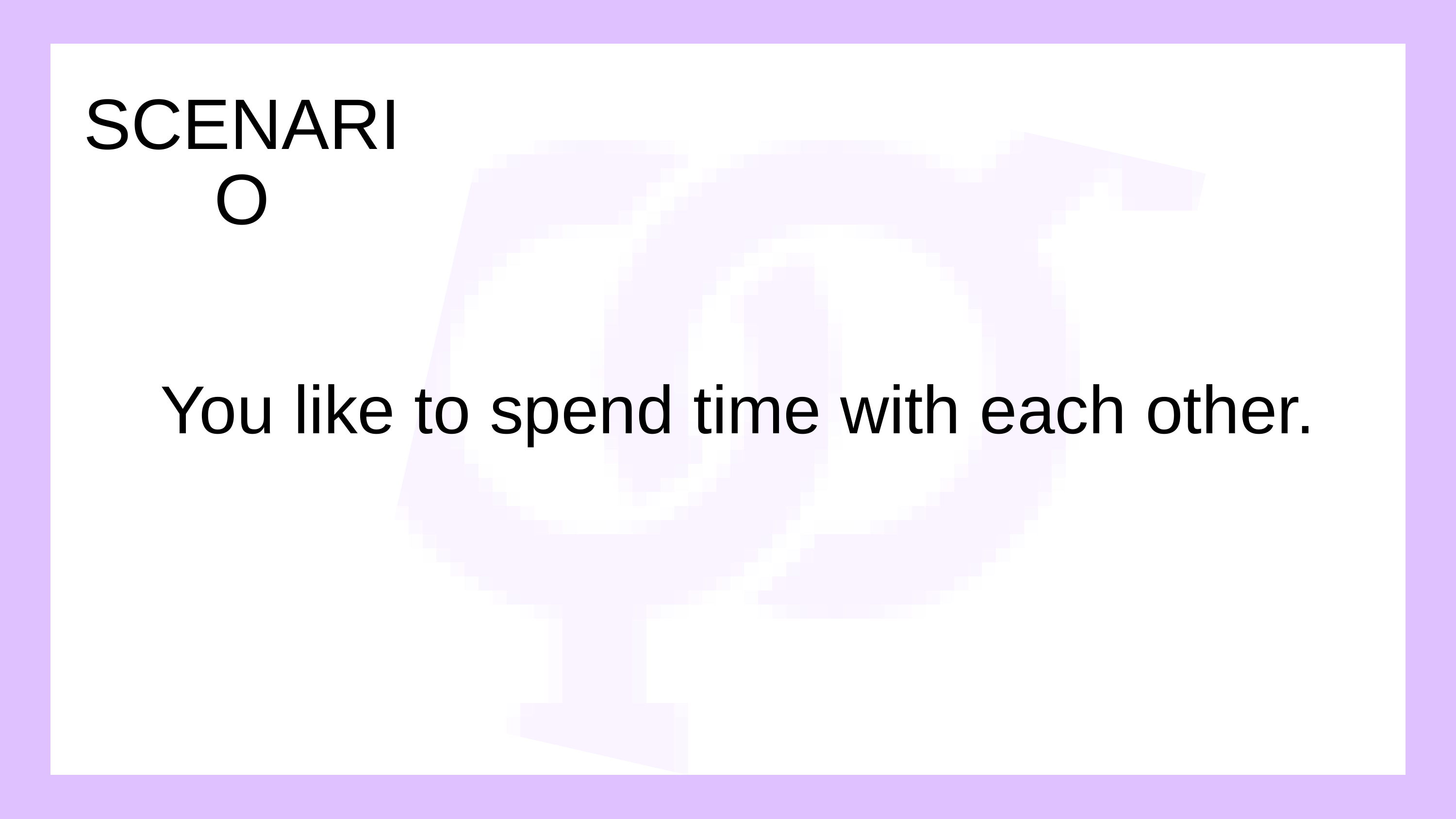

SCENARIO
You like to spend time with each other.